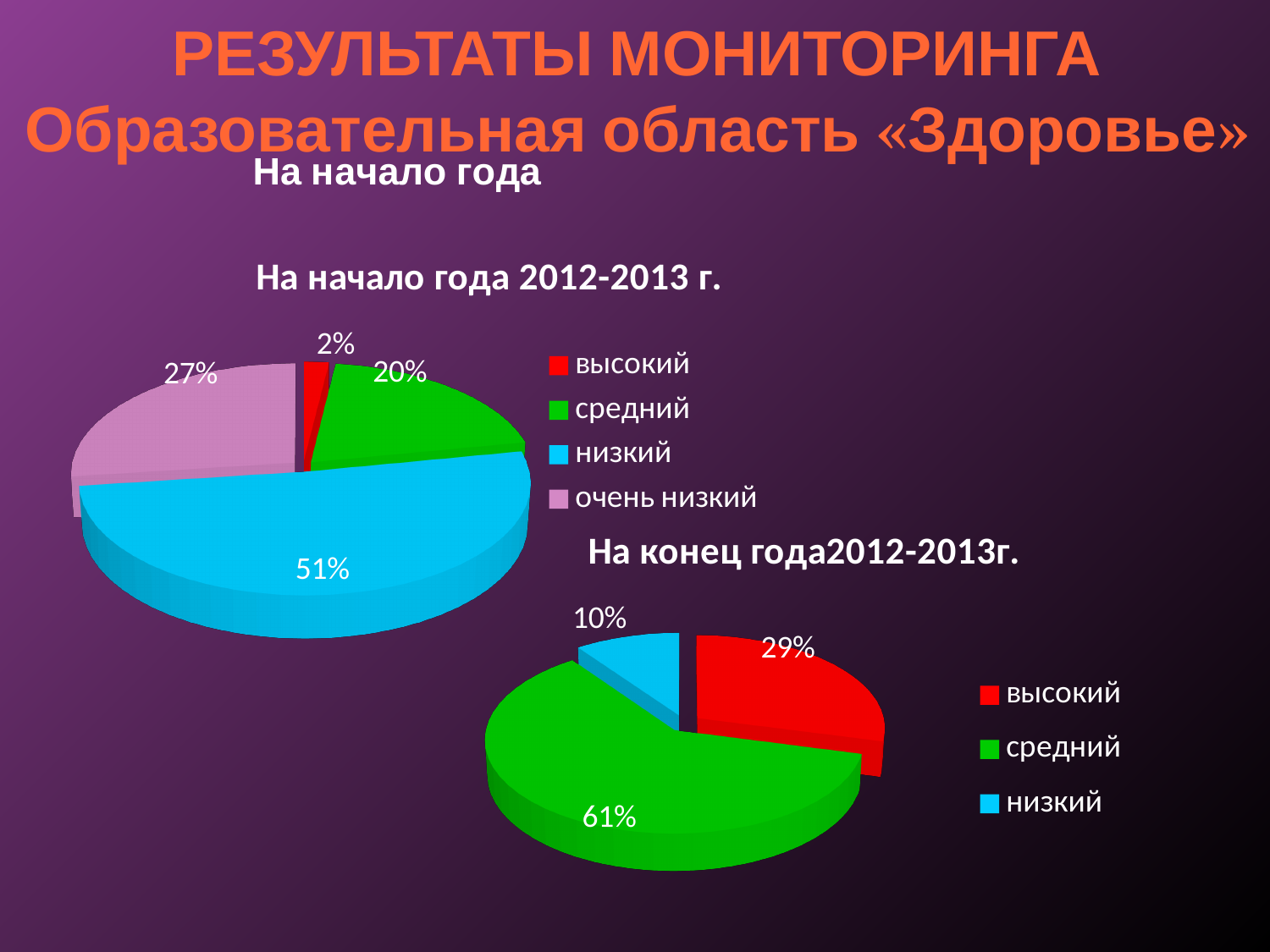

РЕЗУЛЬТАТЫ МОНИТОРИНГА
Образовательная область «Здоровье»

[unsupported chart]

[unsupported chart]

[unsupported chart]